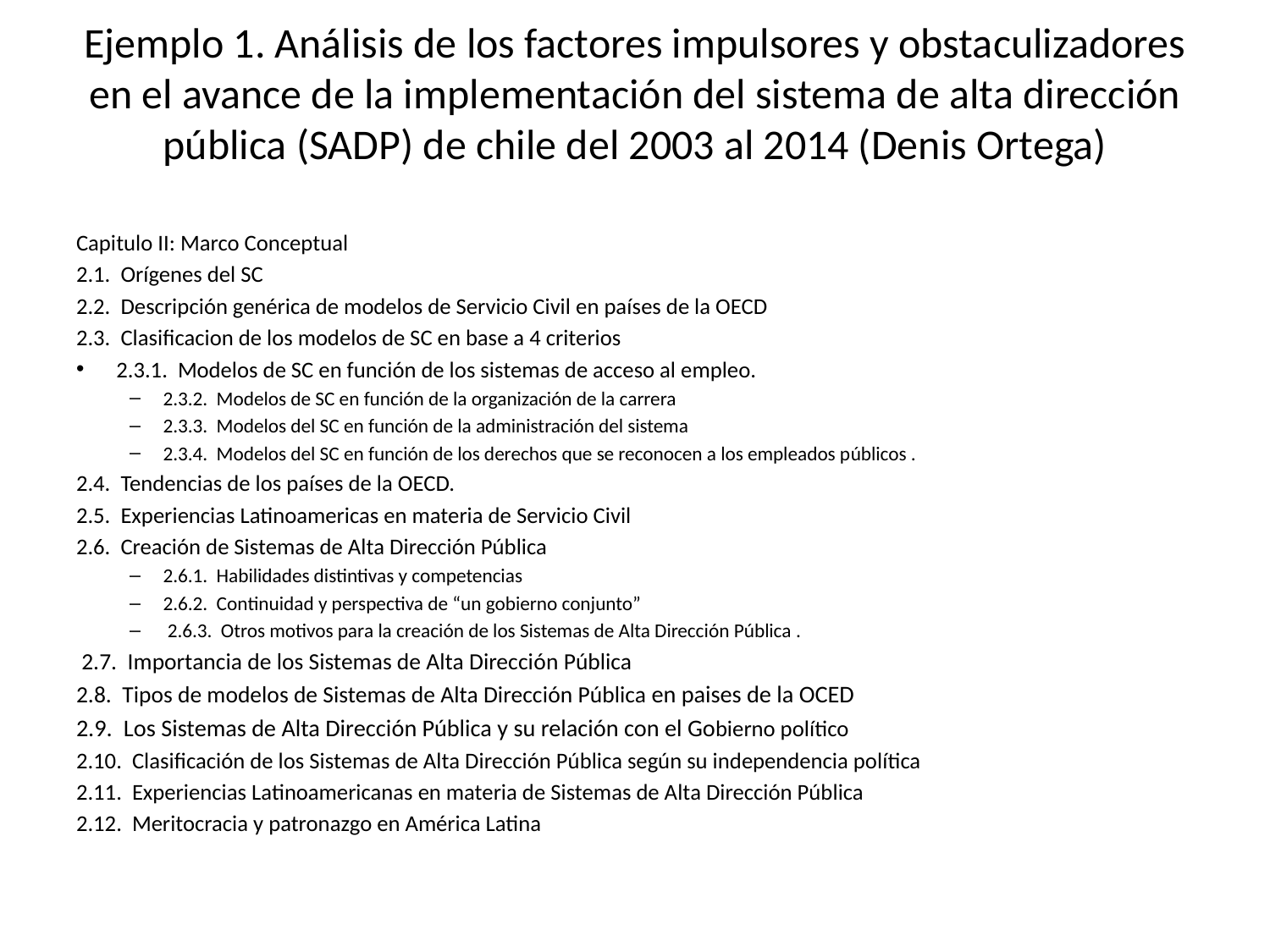

# Ejemplo 1. Análisis de los factores impulsores y obstaculizadores en el avance de la implementación del sistema de alta dirección pública (SADP) de chile del 2003 al 2014 (Denis Ortega)
Capitulo II: Marco Conceptual
2.1.  Orígenes del SC
2.2.  Descripción genérica de modelos de Servicio Civil en países de la OECD
2.3.  Clasificacion de los modelos de SC en base a 4 criterios
2.3.1.  Modelos de SC en función de los sistemas de acceso al empleo.
2.3.2.  Modelos de SC en función de la organización de la carrera
2.3.3.  Modelos del SC en función de la administración del sistema
2.3.4.  Modelos del SC en función de los derechos que se reconocen a los empleados públicos .
2.4.  Tendencias de los países de la OECD.
2.5.  Experiencias Latinoamericas en materia de Servicio Civil
2.6.  Creación de Sistemas de Alta Dirección Pública
2.6.1.  Habilidades distintivas y competencias
2.6.2.  Continuidad y perspectiva de “un gobierno conjunto”
 2.6.3.  Otros motivos para la creación de los Sistemas de Alta Dirección Pública .
 2.7.  Importancia de los Sistemas de Alta Dirección Pública
2.8.  Tipos de modelos de Sistemas de Alta Dirección Pública en paises de la OCED
2.9.  Los Sistemas de Alta Dirección Pública y su relación con el Gobierno político
2.10.  Clasificación de los Sistemas de Alta Dirección Pública según su independencia política
2.11.  Experiencias Latinoamericanas en materia de Sistemas de Alta Dirección Pública
2.12.  Meritocracia y patronazgo en América Latina